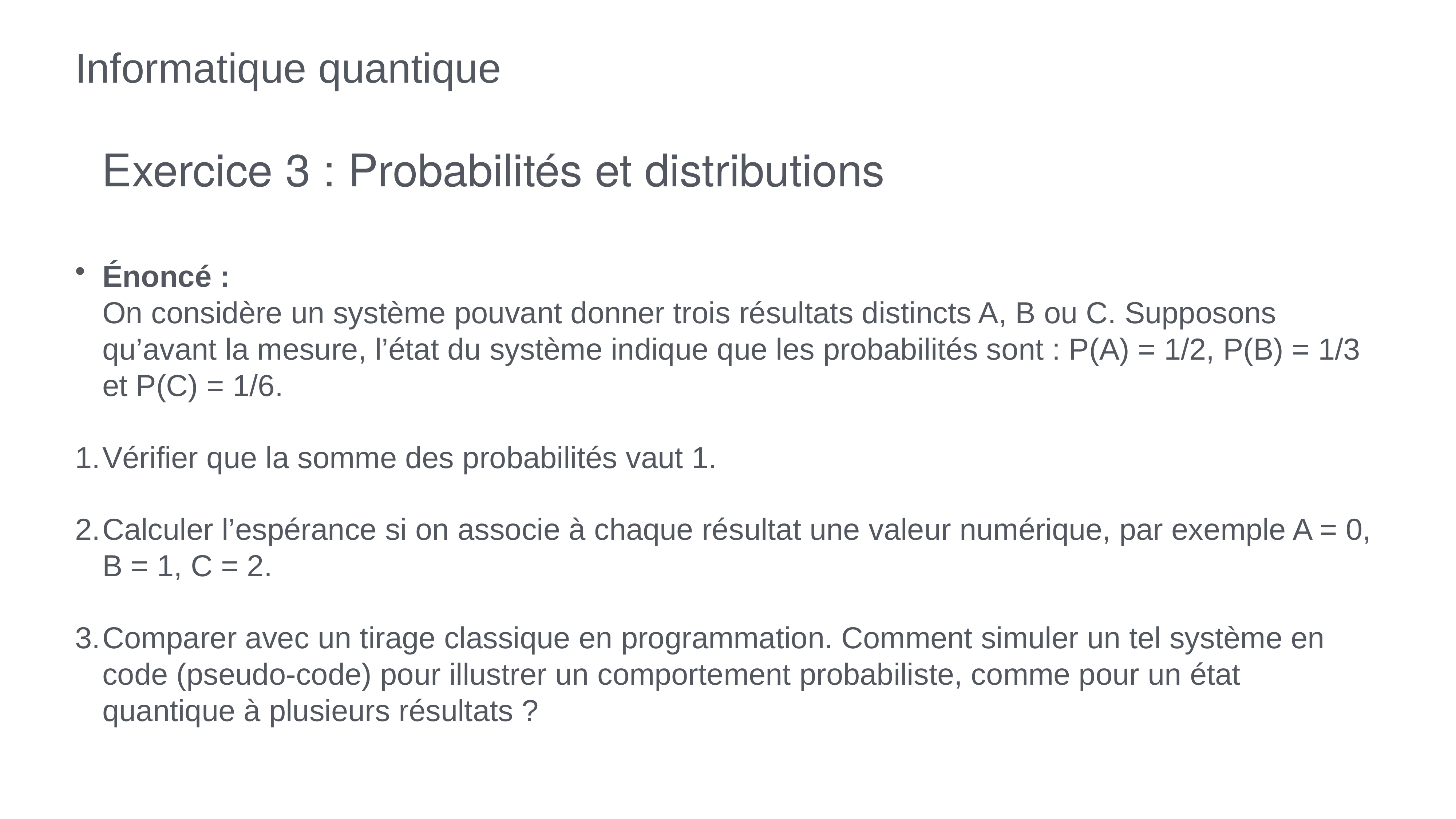

# Informatique quantique
Exercice 3 : Probabilités et distributions
Énoncé :
On considère un système pouvant donner trois résultats distincts A, B ou C. Supposons qu’avant la mesure, l’état du système indique que les probabilités sont : P(A) = 1/2, P(B) = 1/3 et P(C) = 1/6.
Vérifier que la somme des probabilités vaut 1.
Calculer l’espérance si on associe à chaque résultat une valeur numérique, par exemple A = 0, B = 1, C = 2.
Comparer avec un tirage classique en programmation. Comment simuler un tel système en code (pseudo-code) pour illustrer un comportement probabiliste, comme pour un état quantique à plusieurs résultats ?